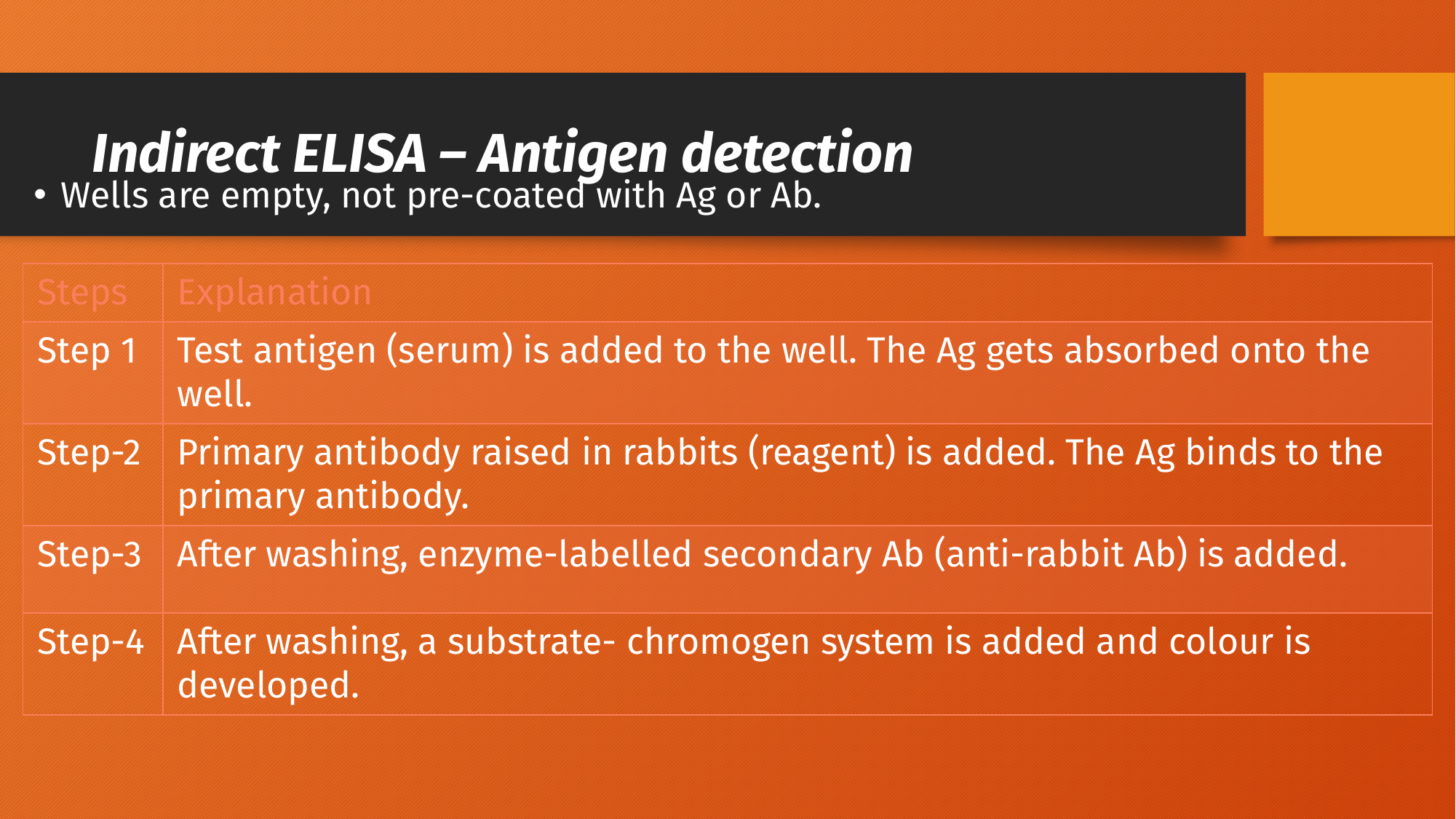

# Indirect ELISA – Antigen detection
Wells are empty, not pre-coated with Ag or Ab.

| Steps | Explanation |
| --- | --- |
| Step 1 | Test antigen (serum) is added to the well. The Ag gets absorbed onto the well. |
| Step-2 | Primary antibody raised in rabbits (reagent) is added. The Ag binds to the primary antibody. |
| Step-3 | After washing, enzyme-labelled secondary Ab (anti-rabbit Ab) is added. |
| Step-4 | After washing, a substrate- chromogen system is added and colour is developed. |